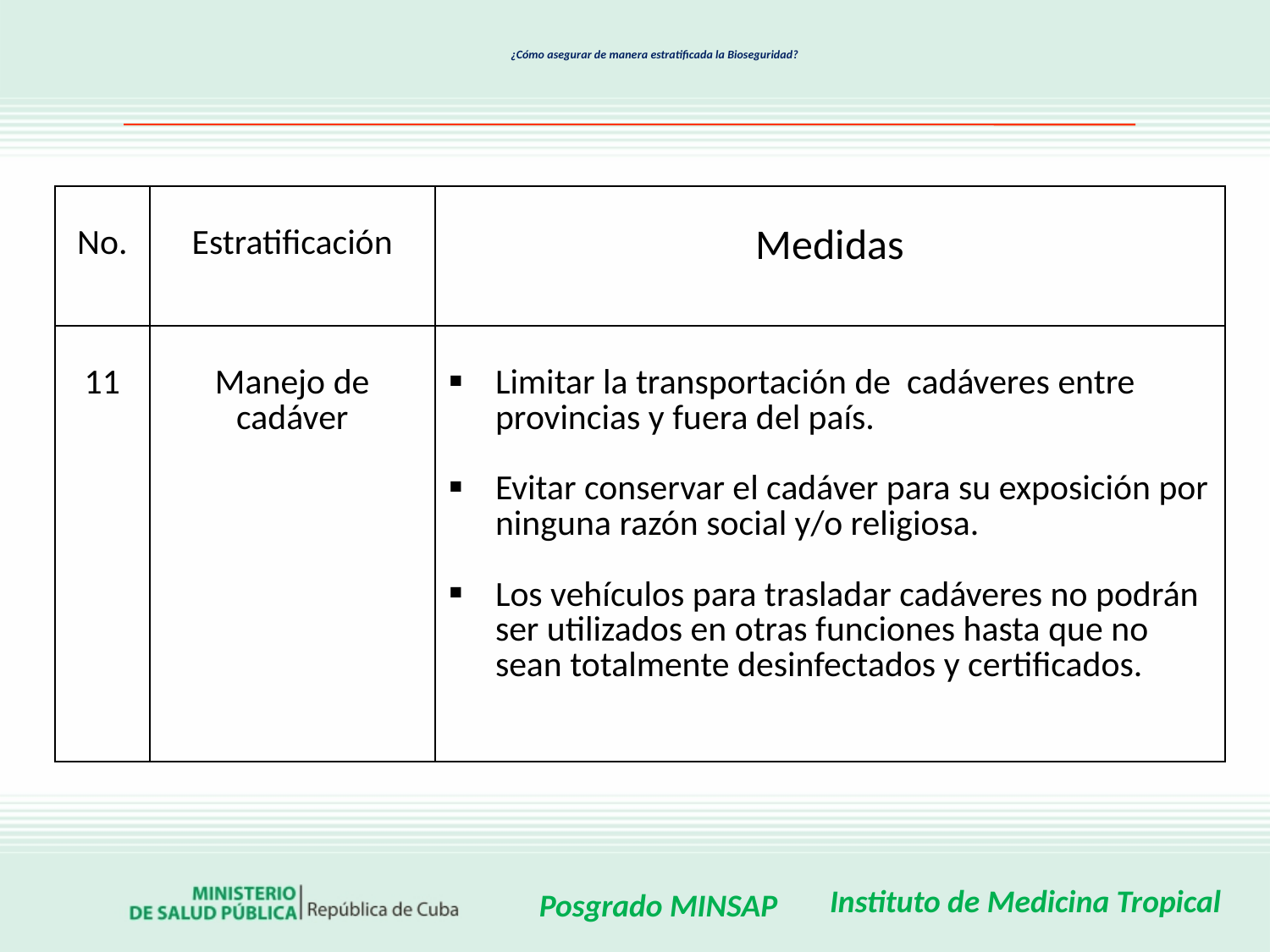

# ¿Cómo asegurar de manera estratificada la Bioseguridad?

| No. | Estratificación | Medidas |
| --- | --- | --- |
| 11 | Manejo de cadáver | Limitar la transportación de cadáveres entre provincias y fuera del país. Evitar conservar el cadáver para su exposición por ninguna razón social y/o religiosa. Los vehículos para trasladar cadáveres no podrán ser utilizados en otras funciones hasta que no sean totalmente desinfectados y certificados. |
Instituto de Medicina Tropical
Posgrado MINSAP